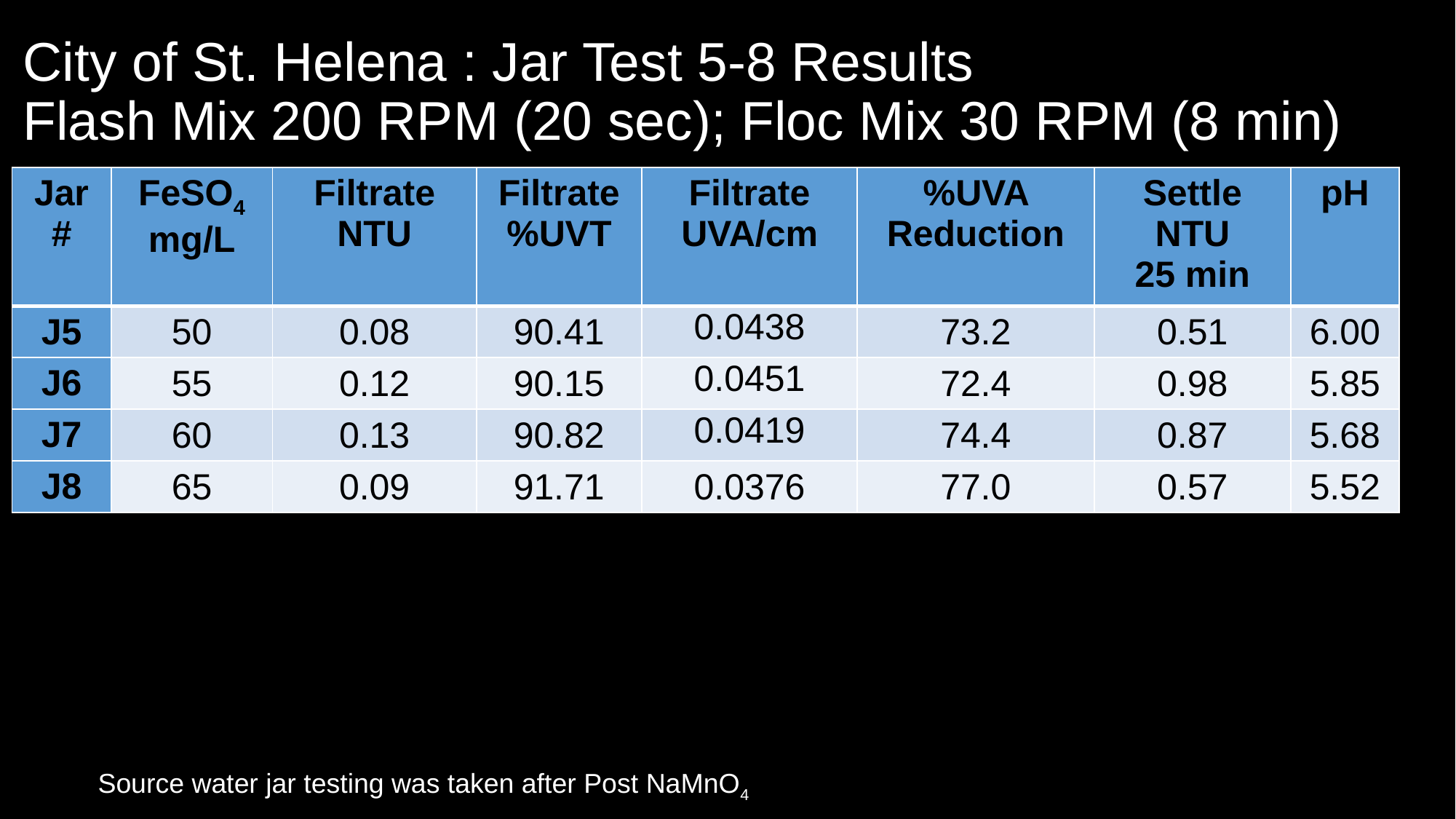

# City of St. Helena : Jar Test 5-8 Results Flash Mix 200 RPM (20 sec); Floc Mix 30 RPM (8 min)
| Jar # | FeSO4 mg/L | Filtrate NTU | Filtrate %UVT | Filtrate UVA/cm | %UVA Reduction | Settle NTU 25 min | pH |
| --- | --- | --- | --- | --- | --- | --- | --- |
| J5 | 50 | 0.08 | 90.41 | 0.0438 | 73.2 | 0.51 | 6.00 |
| J6 | 55 | 0.12 | 90.15 | 0.0451 | 72.4 | 0.98 | 5.85 |
| J7 | 60 | 0.13 | 90.82 | 0.0419 | 74.4 | 0.87 | 5.68 |
| J8 | 65 | 0.09 | 91.71 | 0.0376 | 77.0 | 0.57 | 5.52 |
Source water jar testing was taken after Post NaMnO4